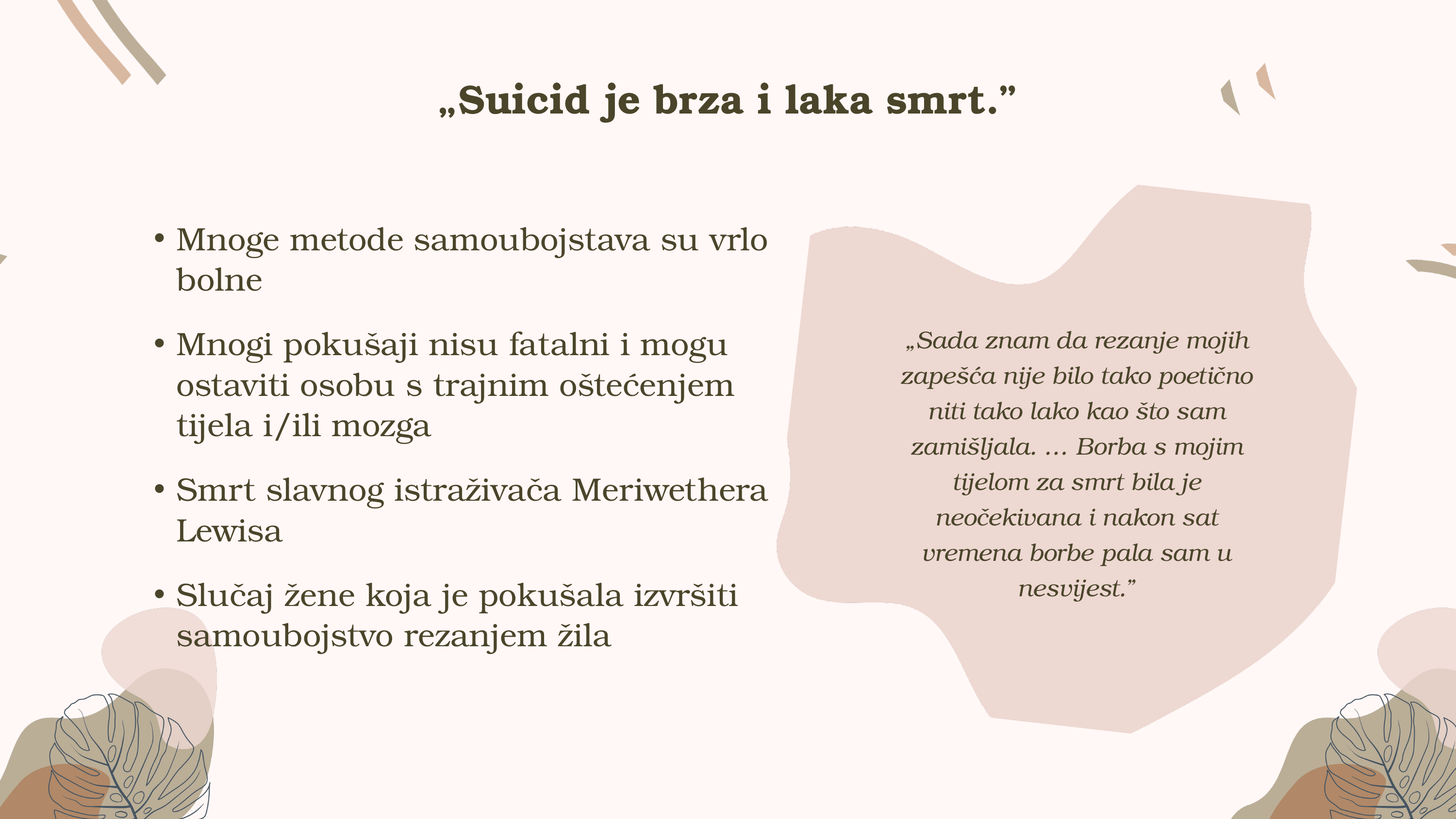

„Suicid je brza i laka smrt.”

Mnoge metode samoubojstava su vrlo bolne
Mnogi pokušaji nisu fatalni i mogu ostaviti osobu s trajnim oštećenjem tijela i/ili mozga
Smrt slavnog istraživača Meriwethera Lewisa
Slučaj žene koja je pokušala izvršiti samoubojstvo rezanjem žila
„Sada znam da rezanje mojih zapešća nije bilo tako poetično niti tako lako kao što sam zamišljala. … Borba s mojim tijelom za smrt bila je neočekivana i nakon sat vremena borbe pala sam u nesvijest.”